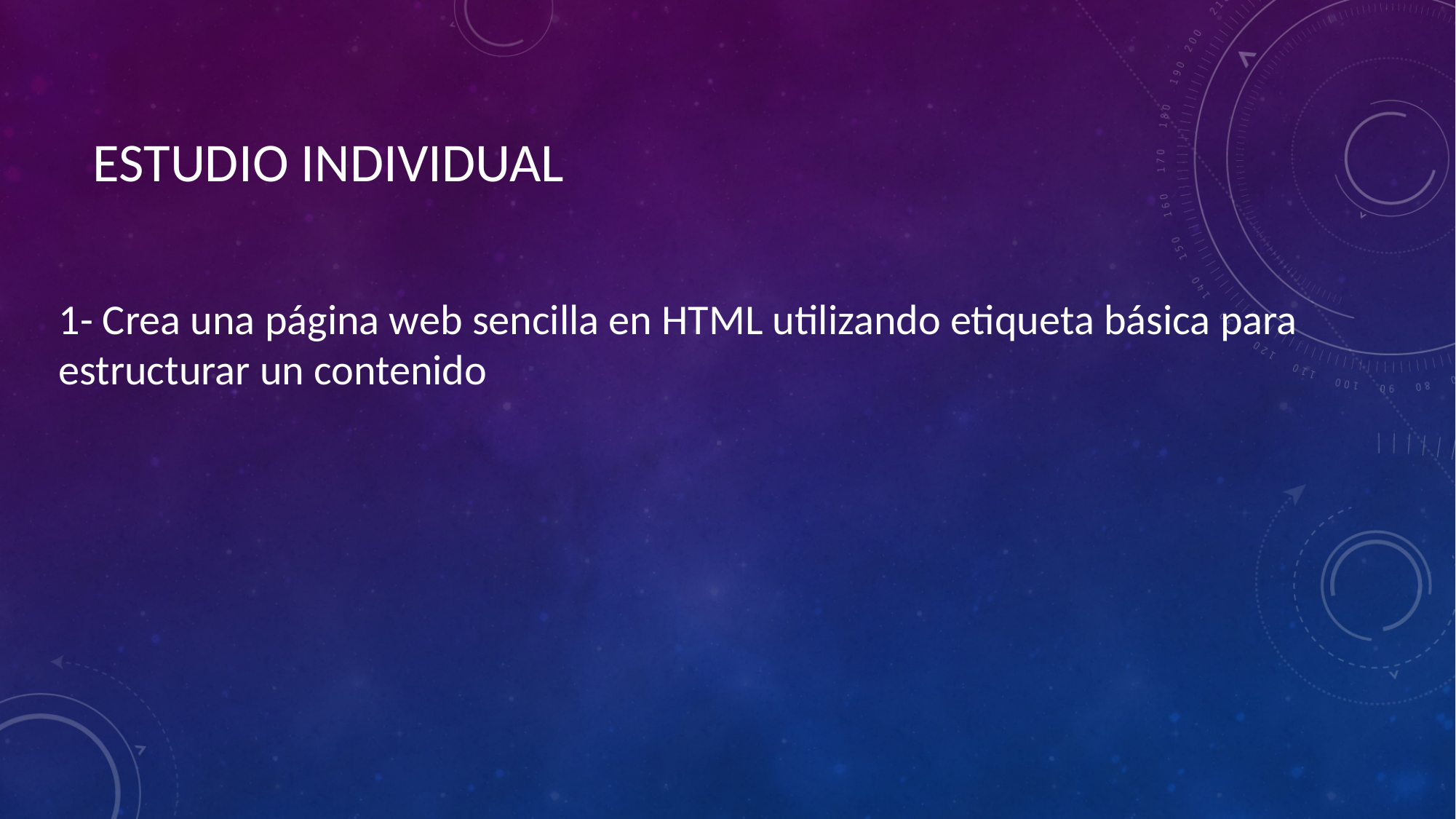

# Estudio Individual
1- Crea una página web sencilla en HTML utilizando etiqueta básica para estructurar un contenido